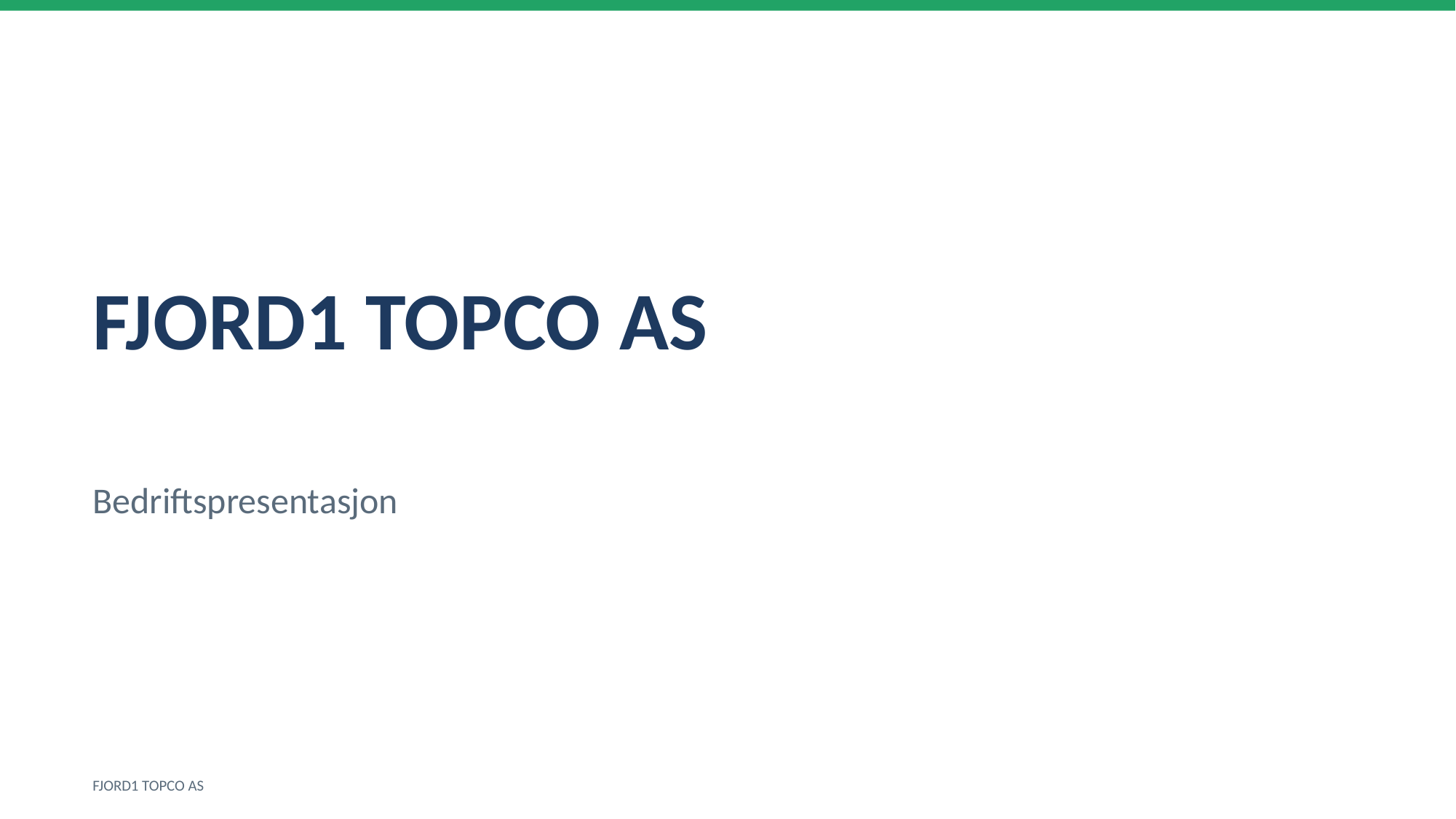

FJORD1 TOPCO AS
Bedriftspresentasjon
FJORD1 TOPCO AS